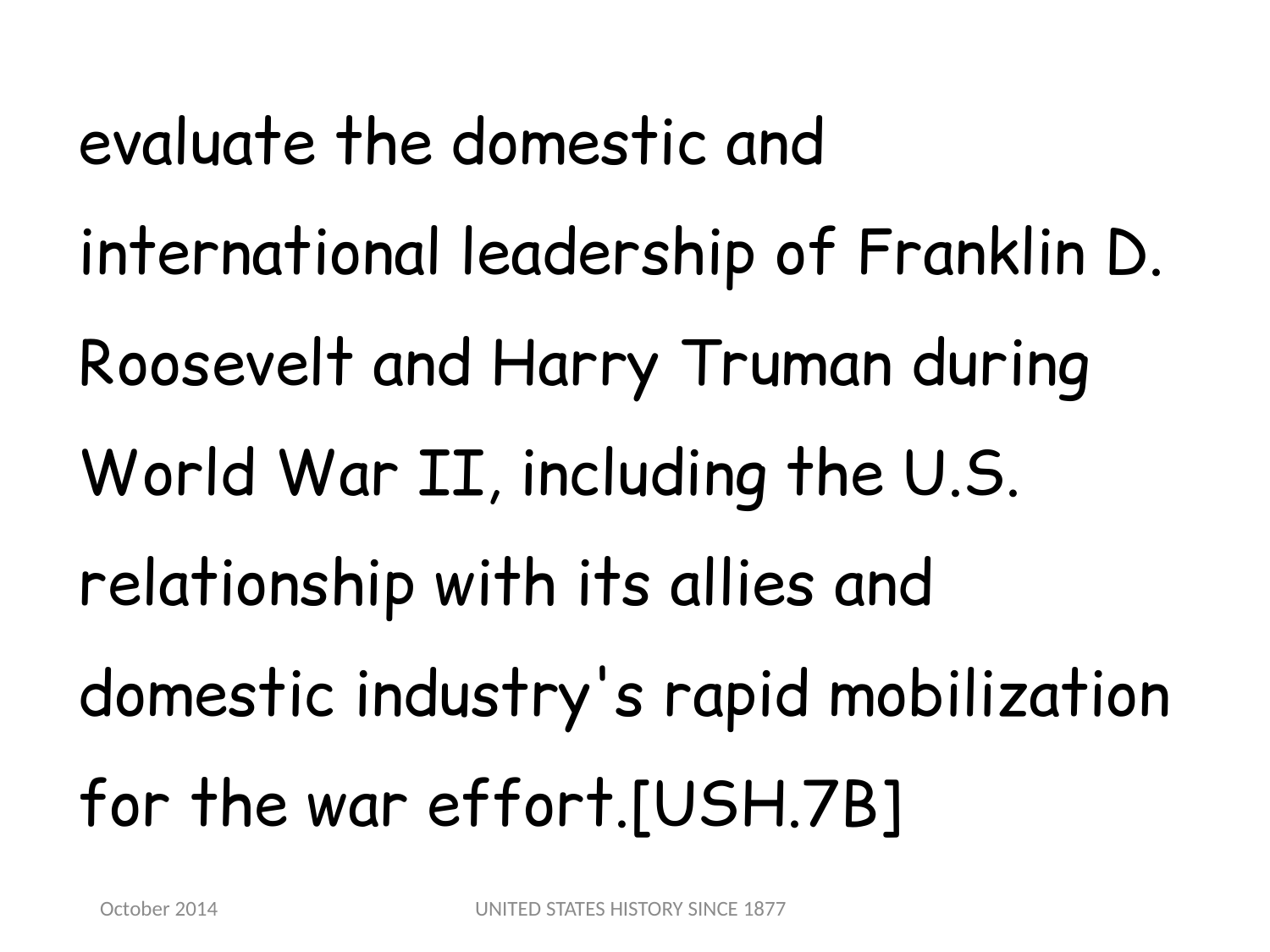

evaluate the domestic and international leadership of Franklin D. Roosevelt and Harry Truman during World War II, including the U.S. relationship with its allies and domestic industry's rapid mobilization for the war effort.[USH.7B]
October 2014
UNITED STATES HISTORY SINCE 1877